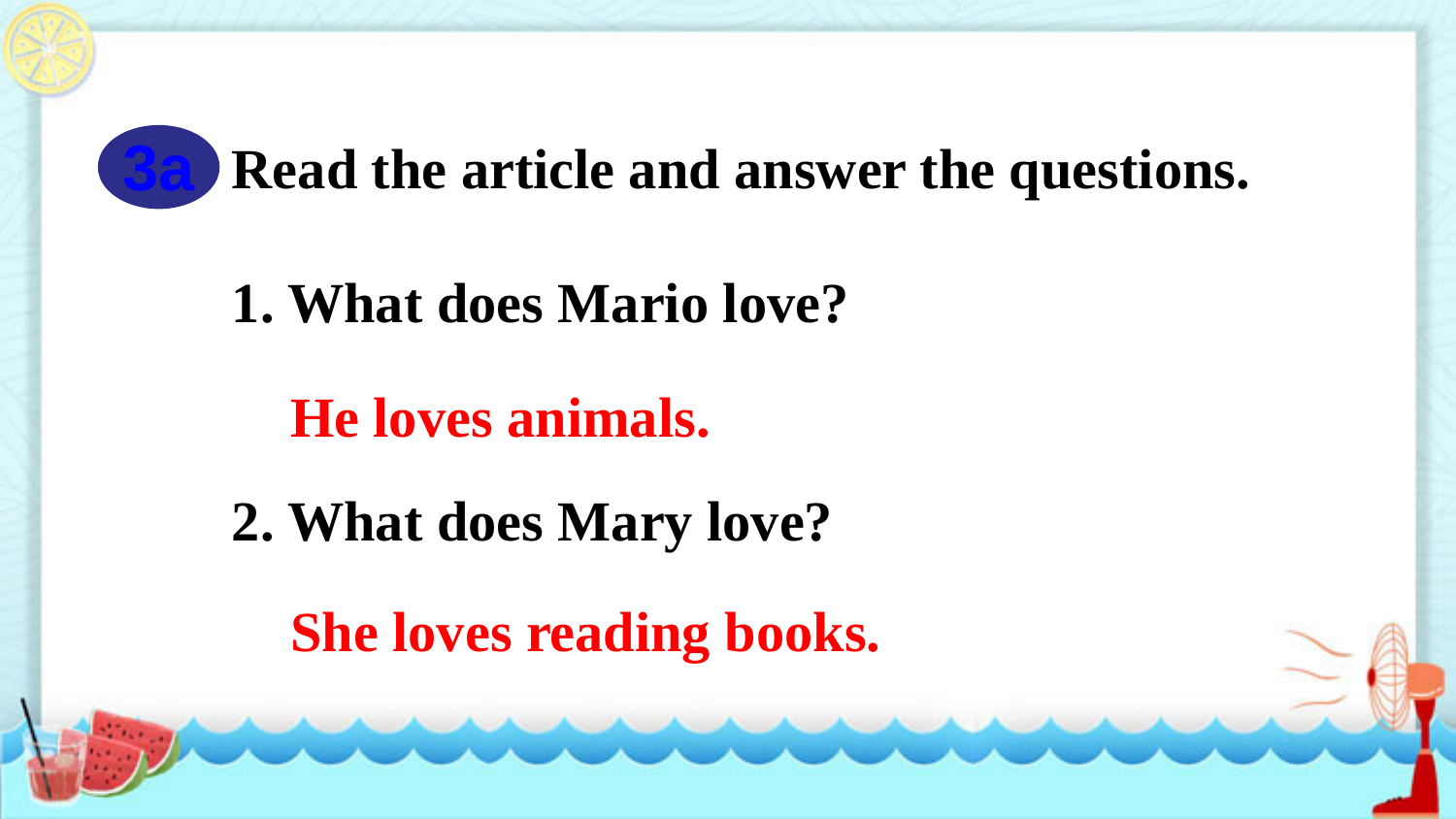

3a

Read the article and answer the questions.
1. What does Mario love?
He loves animals.
2. What does Mary love?
She loves reading books.